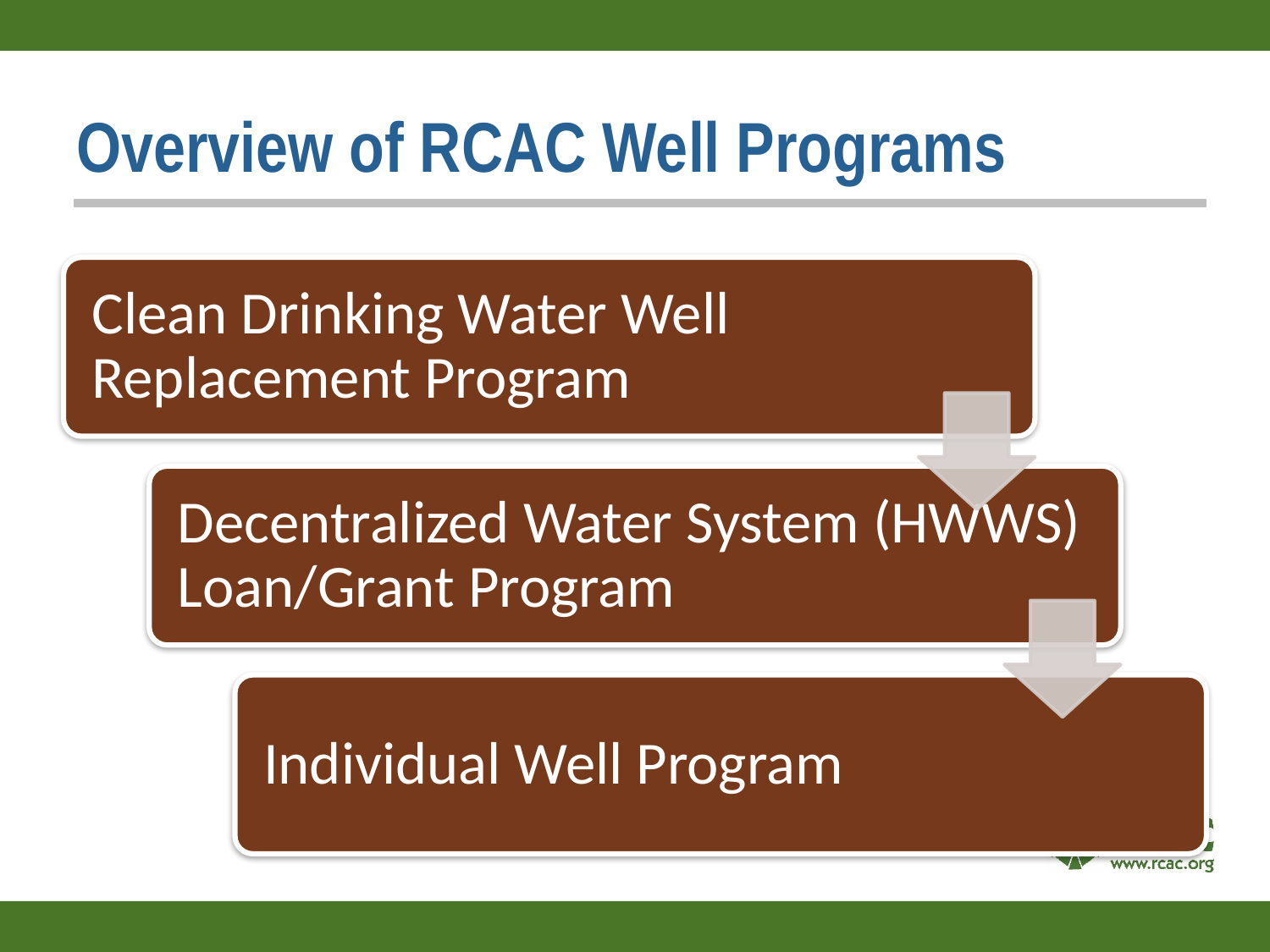

# Overview of RCAC Well Programs
Clean Drinking Water Well Replacement Program
Decentralized Water System (HWWS) Loan/Grant Program
Individual Well Program